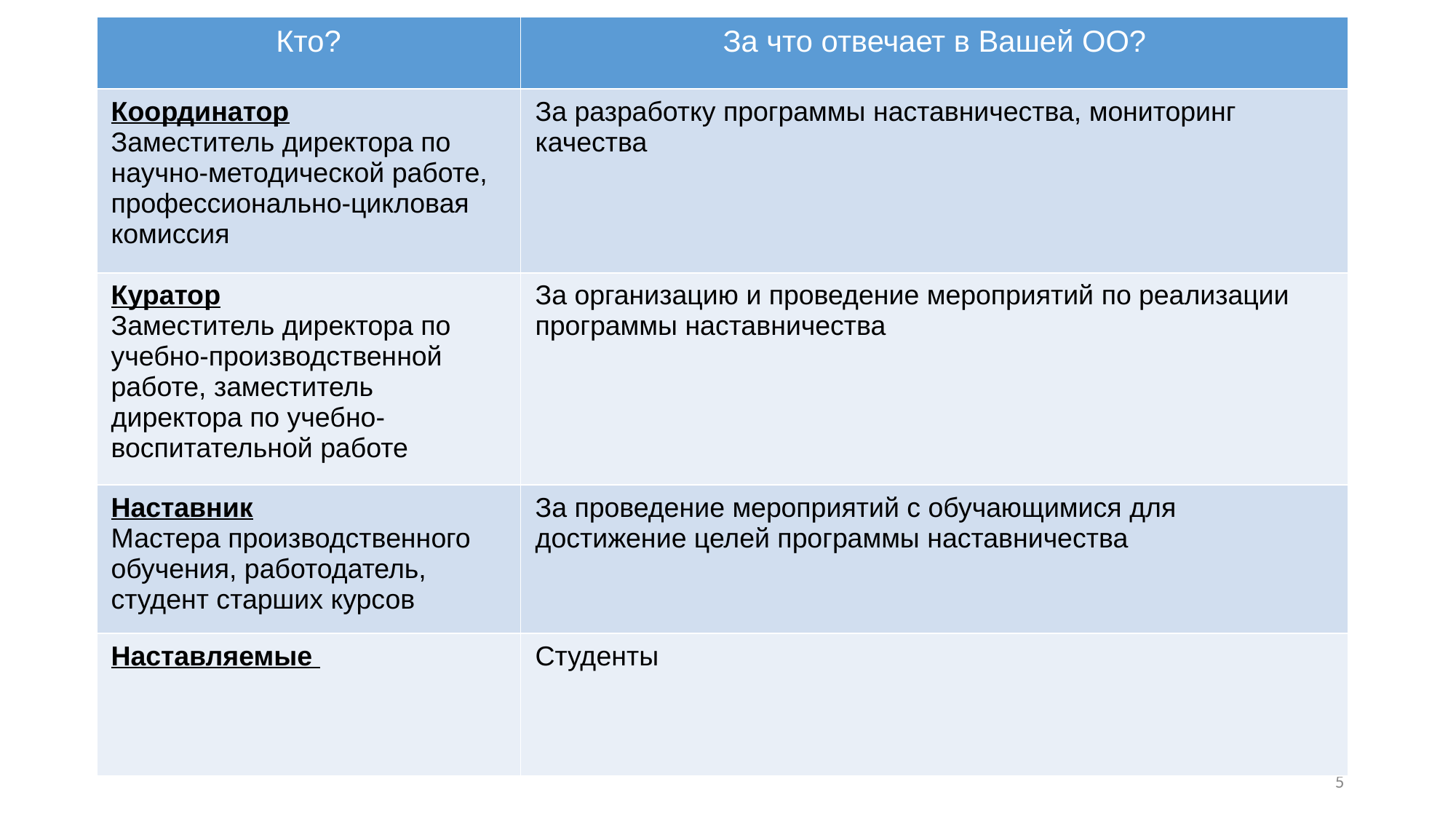

| Кто? | За что отвечает в Вашей ОО? |
| --- | --- |
| Координатор Заместитель директора по научно-методической работе, профессионально-цикловая комиссия | За разработку программы наставничества, мониторинг качества |
| Куратор Заместитель директора по учебно-производственной работе, заместитель директора по учебно-воспитательной работе | За организацию и проведение мероприятий по реализации программы наставничества |
| Наставник Мастера производственного обучения, работодатель, студент старших курсов | За проведение мероприятий с обучающимися для достижение целей программы наставничества |
| Наставляемые | Студенты |
5